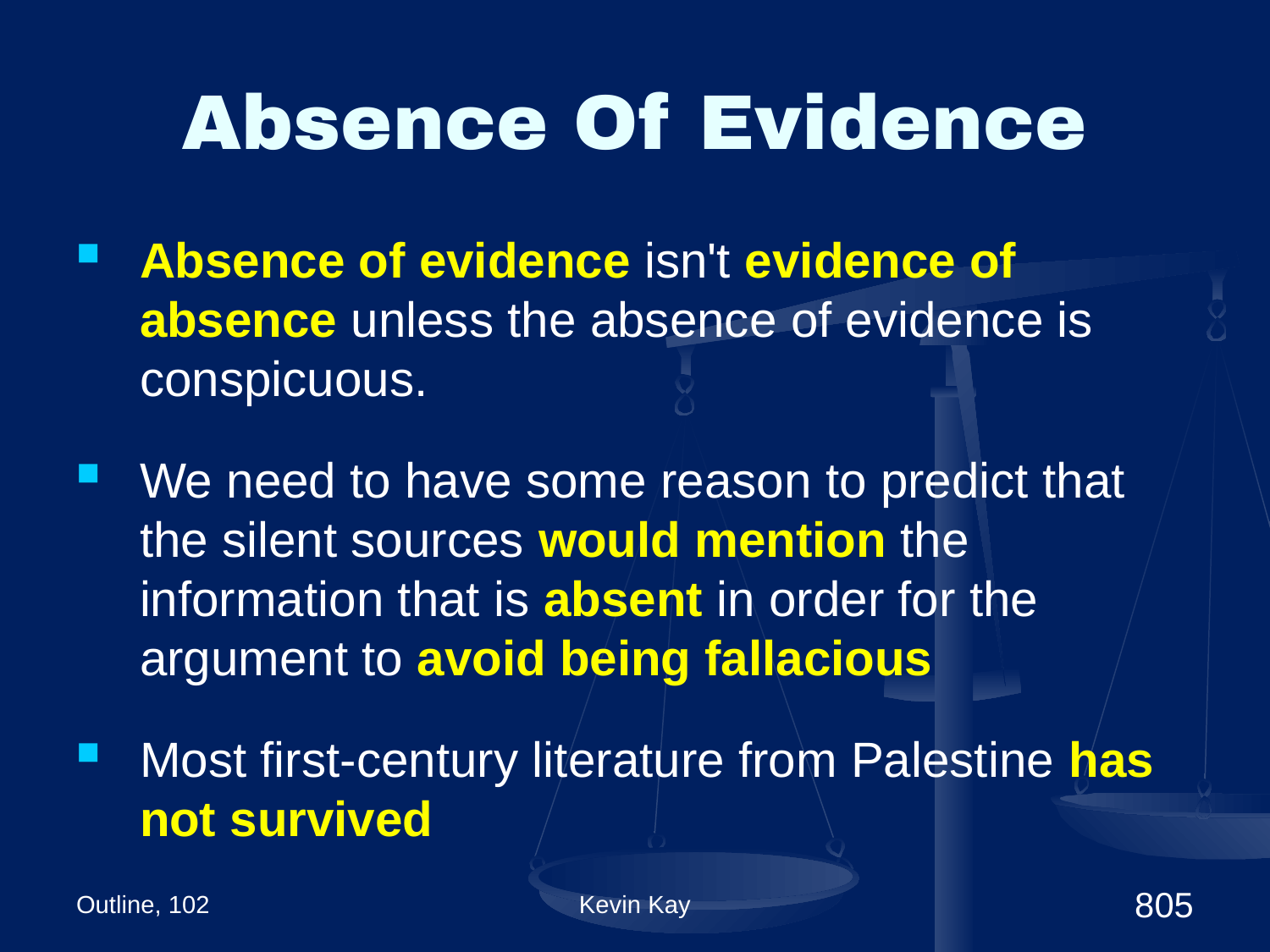

# Absence Of Evidence
Absence of evidence isn't evidence of absence unless the absence of evidence is conspicuous.
We need to have some reason to predict that the silent sources would mention the information that is absent in order for the argument to avoid being fallacious
Most first-century literature from Palestine has not survived
Outline, 102
Kevin Kay
805